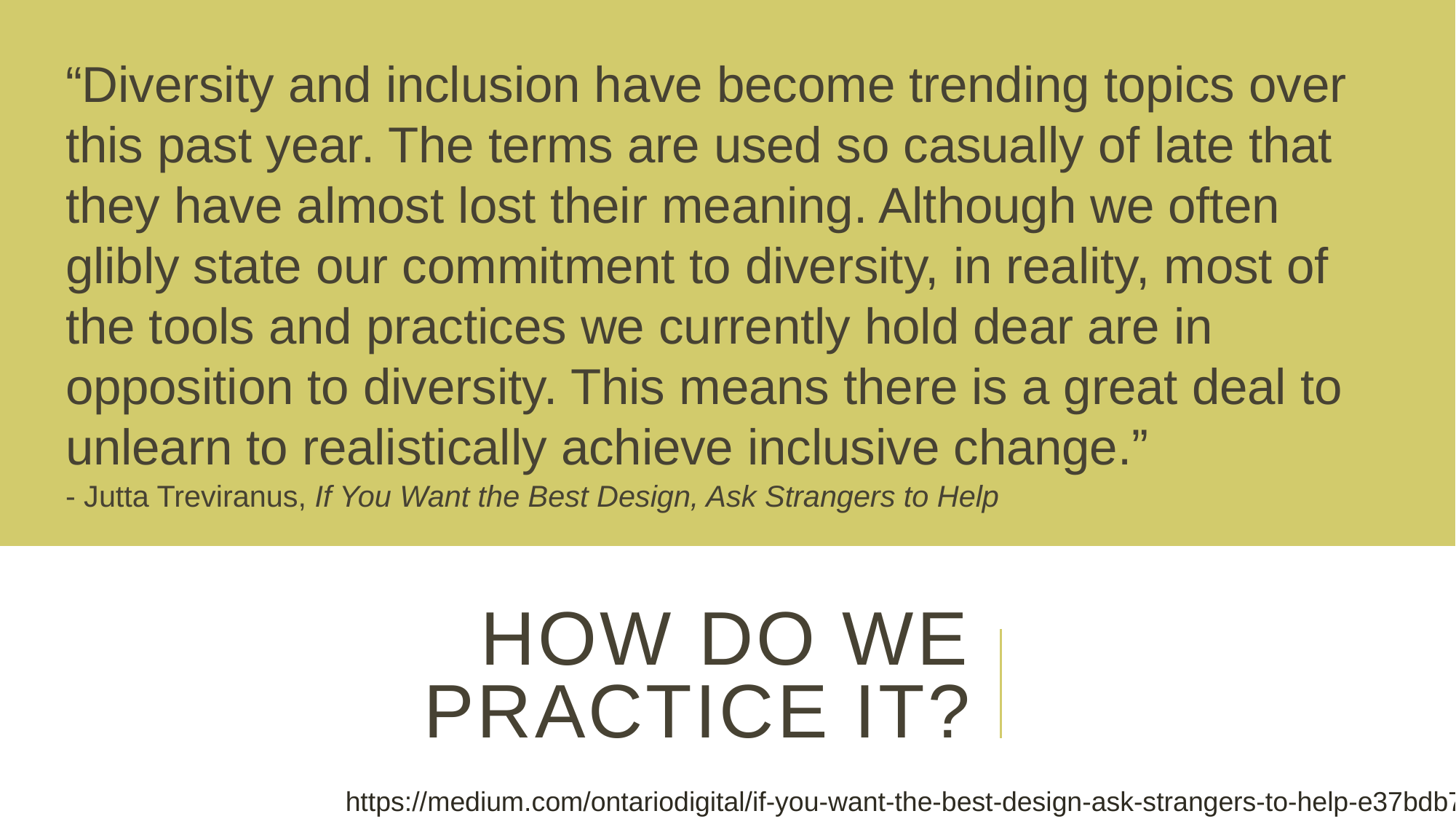

“Diversity and inclusion have become trending topics over this past year. The terms are used so casually of late that they have almost lost their meaning. Although we often glibly state our commitment to diversity, in reality, most of the tools and practices we currently hold dear are in opposition to diversity. This means there is a great deal to unlearn to realistically achieve inclusive change.”
- Jutta Treviranus, If You Want the Best Design, Ask Strangers to Help

# HOW DO WE PRACTICE IT?

https://medium.com/ontariodigital/if-you-want-the-best-design-ask-strangers-to-help-e37bdb73567